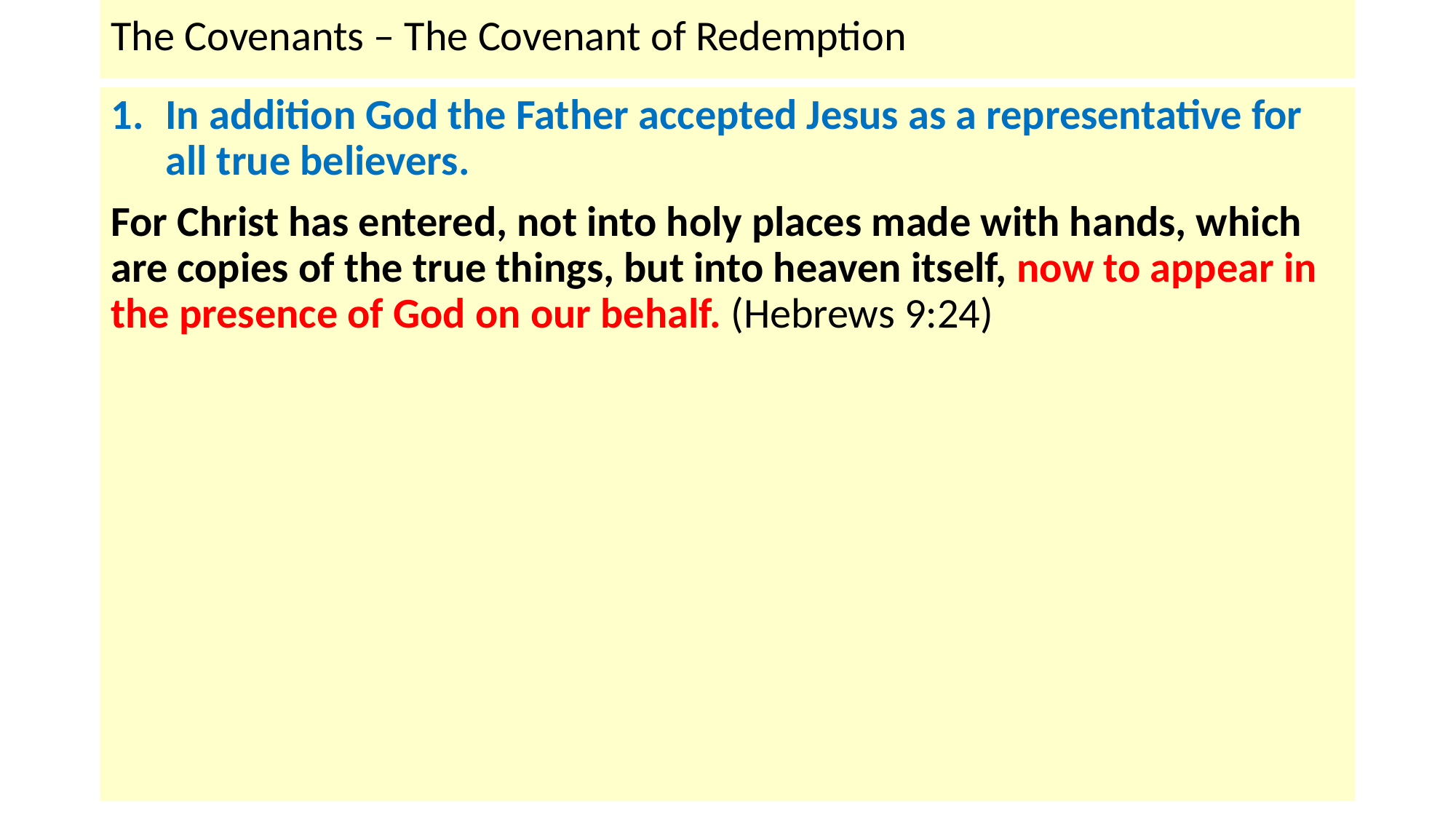

# The Covenants – The Covenant of Redemption
In addition God the Father accepted Jesus as a representative for all true believers.
For Christ has entered, not into holy places made with hands, which are copies of the true things, but into heaven itself, now to appear in the presence of God on our behalf. (Hebrews 9:24)